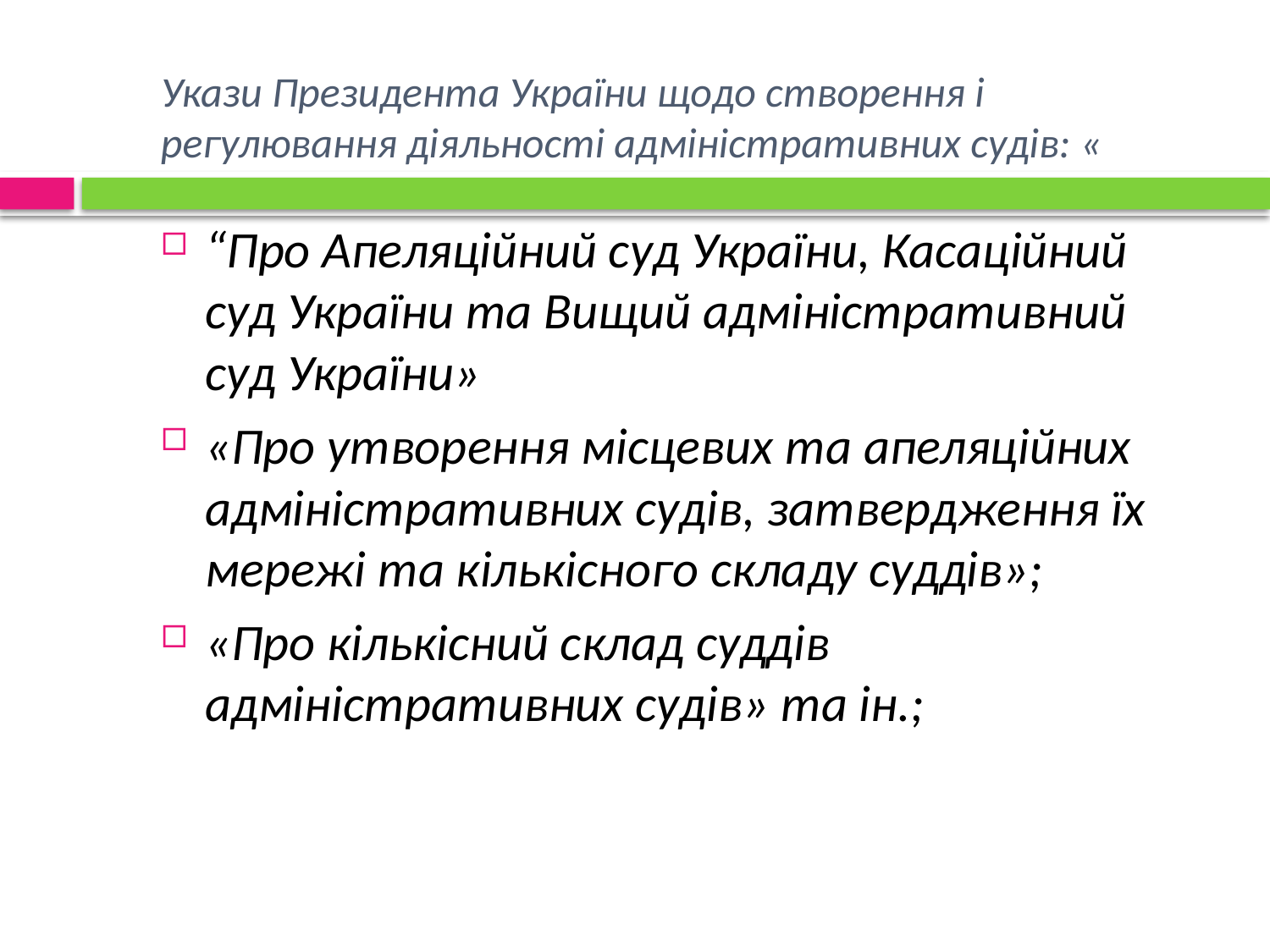

# Укази Президента України щодо створення і регулювання діяльності адміністративних судів: «

“Про Апеляційний суд України, Касаційний суд України та Вищий адміністративний суд України»
«Про утворення місцевих та апеляційних адміністративних судів, затвердження їх мережі та кількісного складу суддів»;
«Про кількісний склад суддів адміністративних судів» та ін.;